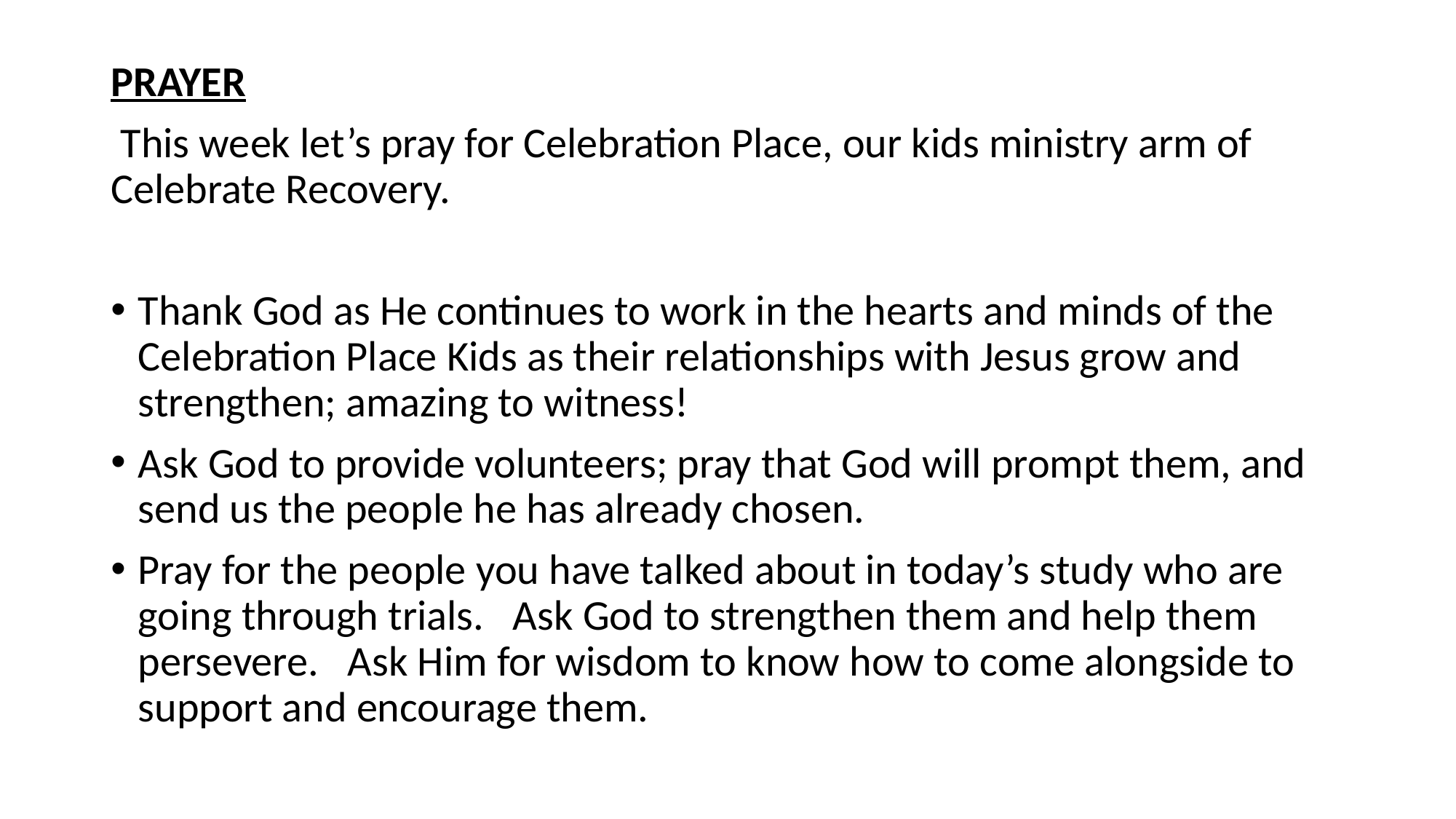

PRAYER
 This week let’s pray for Celebration Place, our kids ministry arm of Celebrate Recovery.

Thank God as He continues to work in the hearts and minds of the Celebration Place Kids as their relationships with Jesus grow and strengthen; amazing to witness!
Ask God to provide volunteers; pray that God will prompt them, and send us the people he has already chosen.
Pray for the people you have talked about in today’s study who are going through trials.   Ask God to strengthen them and help them persevere.   Ask Him for wisdom to know how to come alongside to support and encourage them.